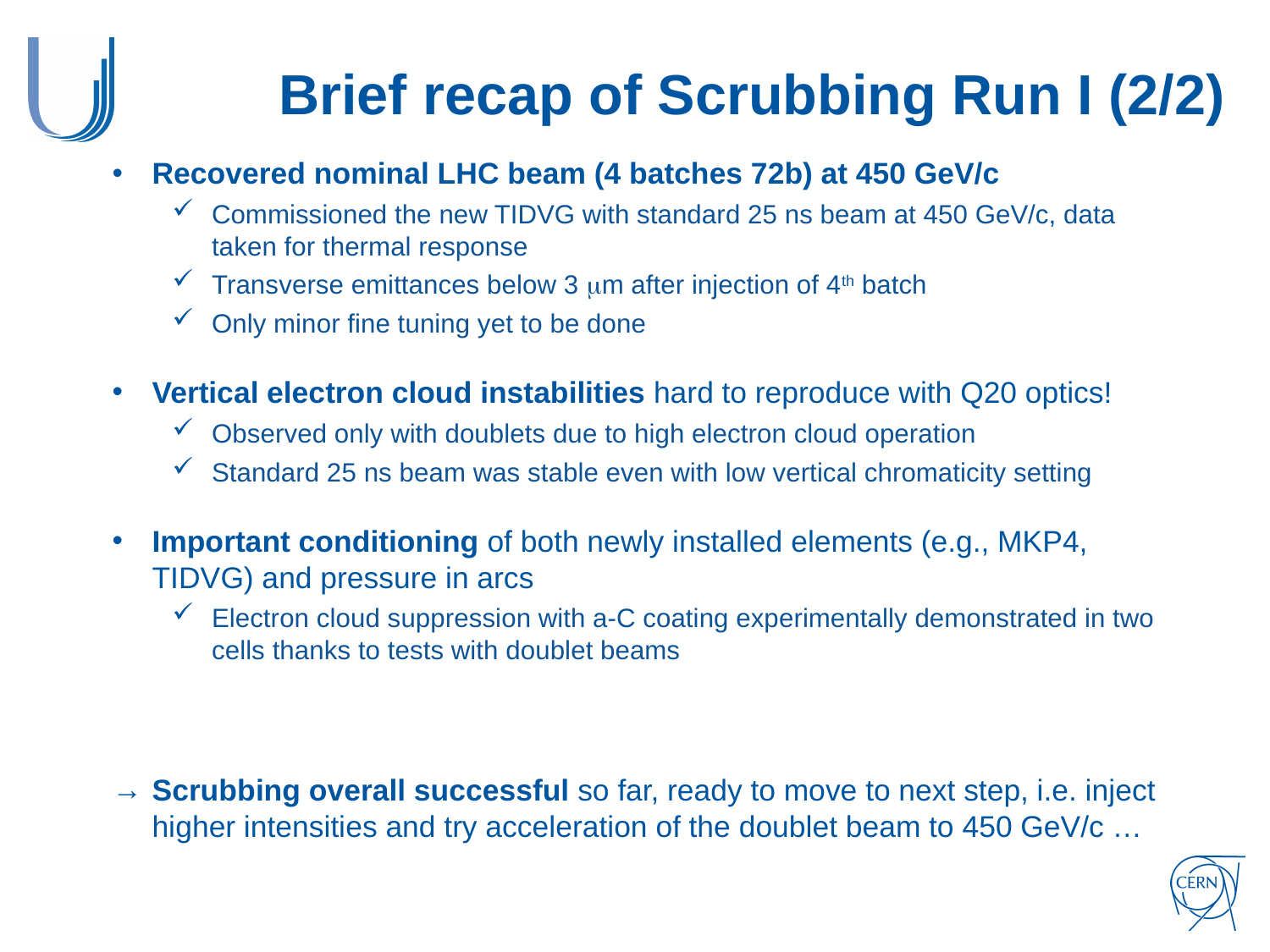

# Brief recap of Scrubbing Run I (2/2)
Recovered nominal LHC beam (4 batches 72b) at 450 GeV/c
Commissioned the new TIDVG with standard 25 ns beam at 450 GeV/c, data taken for thermal response
Transverse emittances below 3 μm after injection of 4th batch
Only minor fine tuning yet to be done
Vertical electron cloud instabilities hard to reproduce with Q20 optics!
Observed only with doublets due to high electron cloud operation
Standard 25 ns beam was stable even with low vertical chromaticity setting
Important conditioning of both newly installed elements (e.g., MKP4, TIDVG) and pressure in arcs
Electron cloud suppression with a-C coating experimentally demonstrated in two cells thanks to tests with doublet beams

Scrubbing overall successful so far, ready to move to next step, i.e. inject higher intensities and try acceleration of the doublet beam to 450 GeV/c …